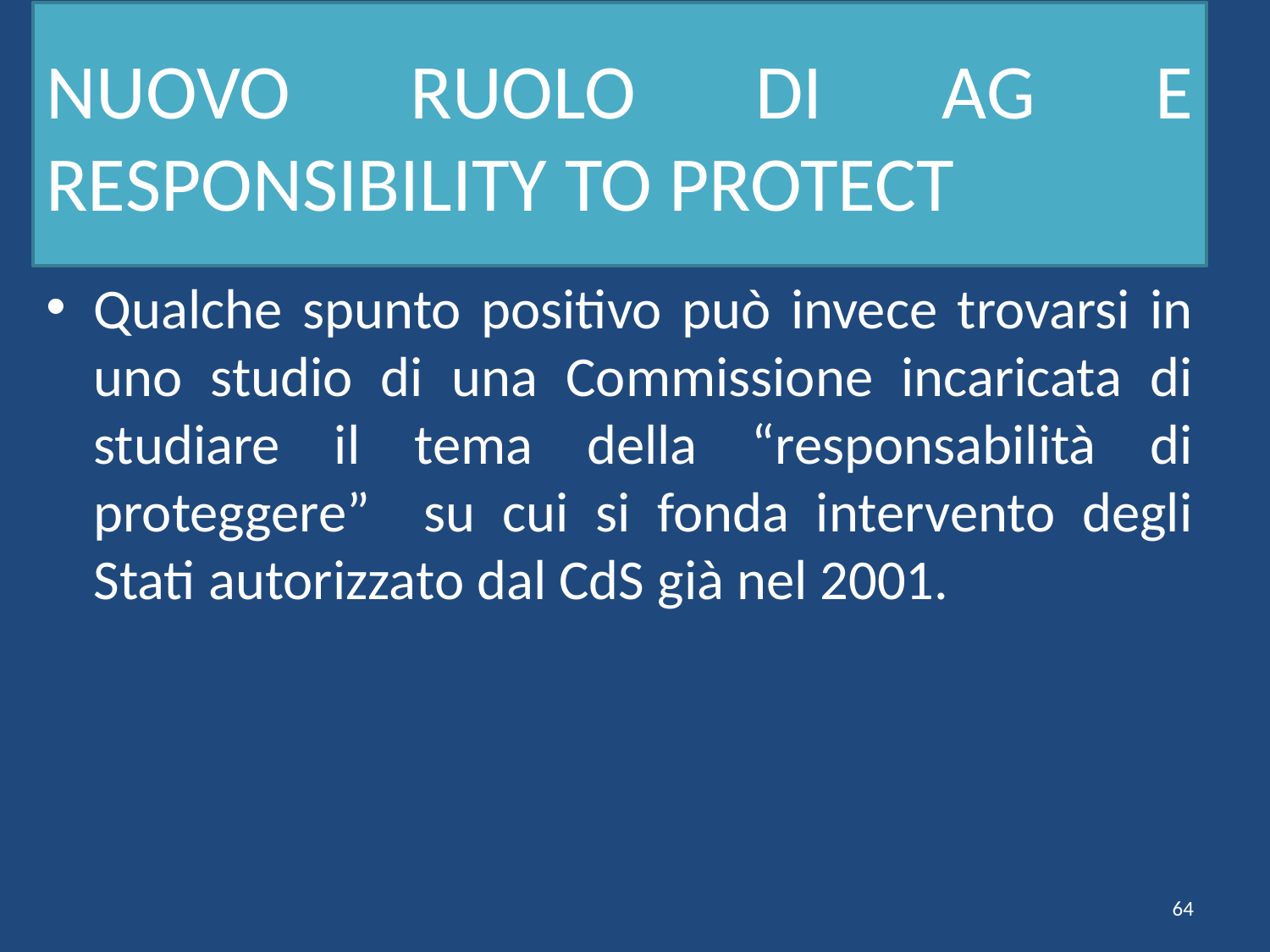

# NUOVO RUOLO DI AG E RESPONSIBILITY TO PROTECT
Qualche spunto positivo può invece trovarsi in uno studio di una Commissione incaricata di studiare il tema della “responsabilità di proteggere”  su cui si fonda intervento degli Stati autorizzato dal CdS già nel 2001.

64